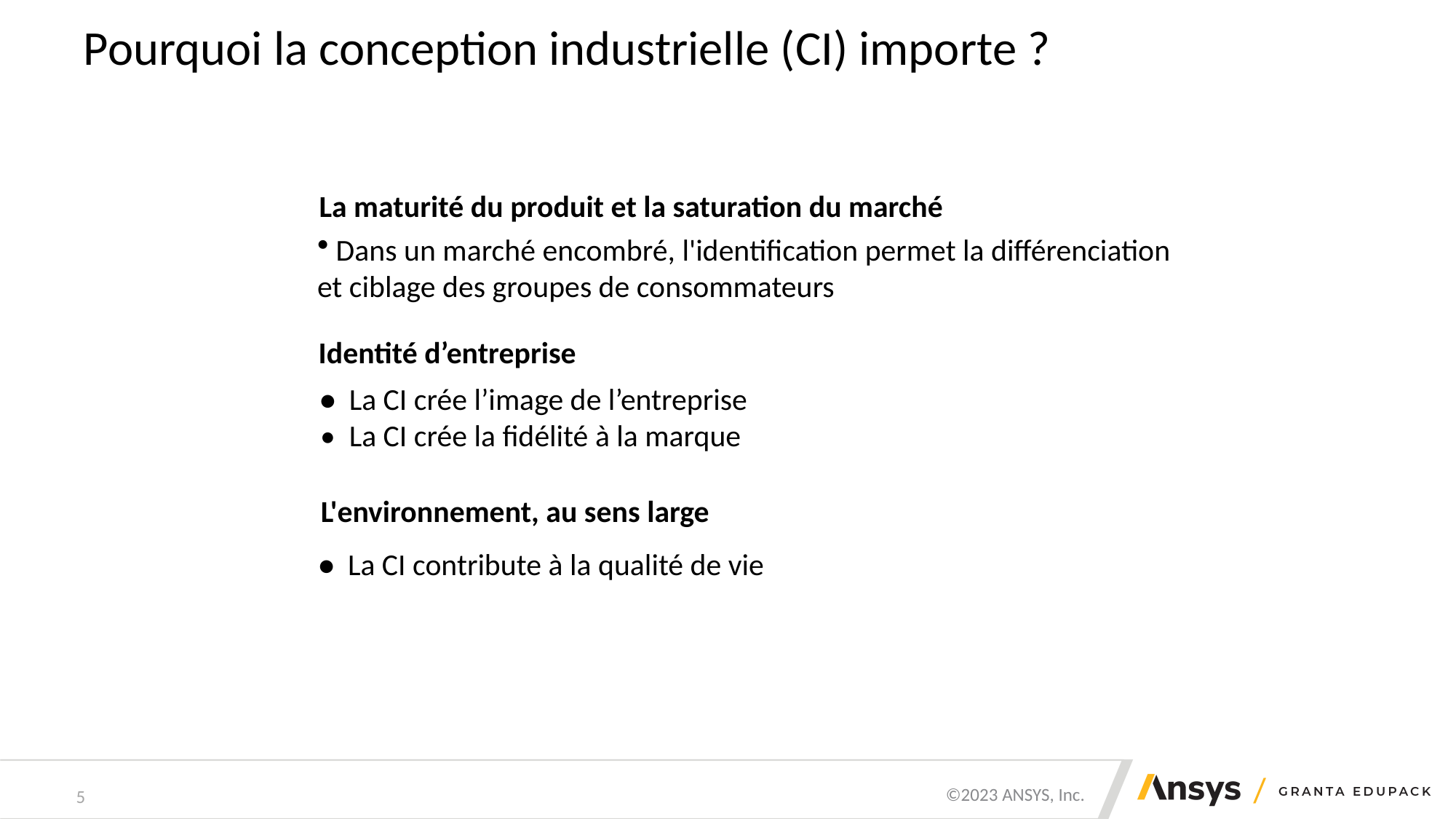

# Pourquoi la conception industrielle (CI) importe ?
La maturité du produit et la saturation du marché
 Dans un marché encombré, l'identification permet la différenciation
et ciblage des groupes de consommateurs
 Dans un marché encombré, l'identification permet la différenciation
et ciblage des groupes de consommateurs
Identité d’entreprise
•  La CI crée l’image de l’entreprise
•  La CI crée la fidélité à la marque
•  La CI crée l’image de l’entreprise
•  La CI crée la fidélité à la marque
L'environnement, au sens large
•  La CI contribute à la qualité de vie
•  La CI contribute à la qualité de vie
5